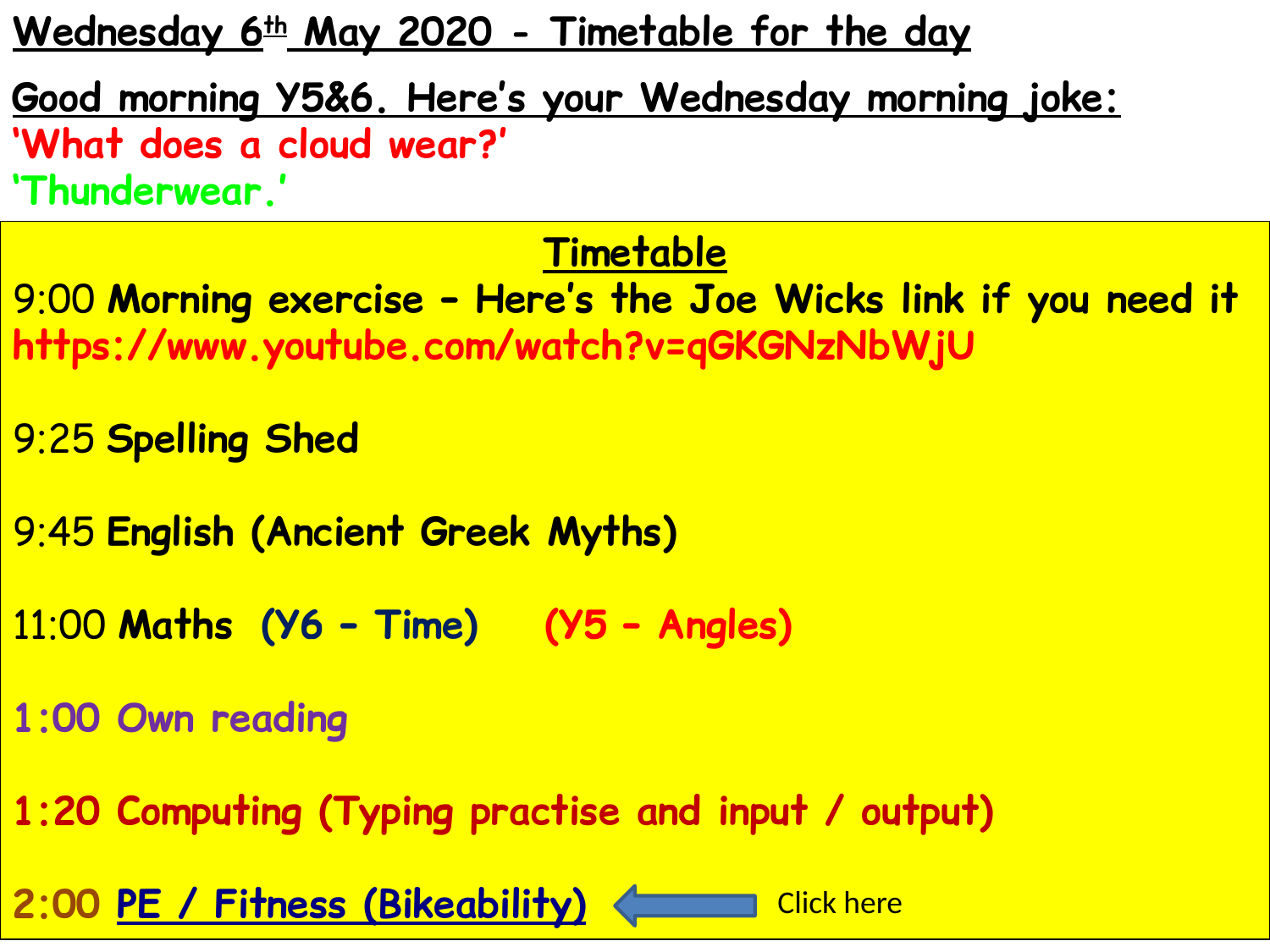

Wednesday 6th May 2020 - Timetable for the day

Good morning Y5&6. Here’s your Wednesday morning joke:
‘What does a cloud wear?’
‘Thunderwear.’
Timetable
9:00 Morning exercise – Here’s the Joe Wicks link if you need it https://www.youtube.com/watch?v=qGKGNzNbWjU

9:25 Spelling Shed

9:45 English (Ancient Greek Myths)

11:00 Maths  (Y6 – Time)    (Y5 – Angles)

1:00 Own reading

1:20 Computing (Typing practise and input / output)

2:00 PE / Fitness (Bikeability)
Click here